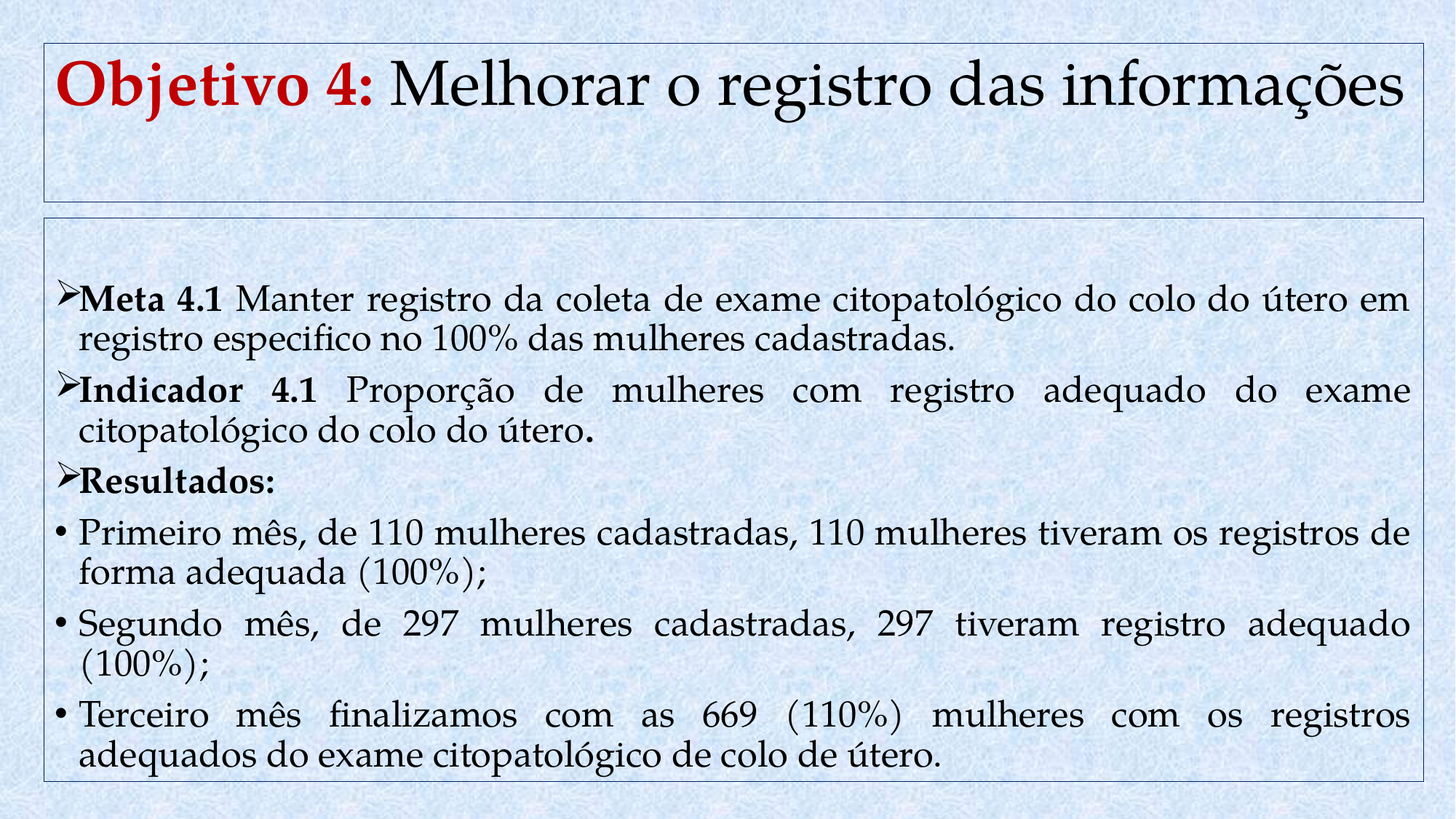

# Objetivo 4: Melhorar o registro das informações

Meta 4.1 Manter registro da coleta de exame citopatológico do colo do útero em registro especifico no 100% das mulheres cadastradas.
Indicador 4.1 Proporção de mulheres com registro adequado do exame citopatológico do colo do útero.
Resultados:
Primeiro mês, de 110 mulheres cadastradas, 110 mulheres tiveram os registros de forma adequada (100%);
Segundo mês, de 297 mulheres cadastradas, 297 tiveram registro adequado (100%);
Terceiro mês finalizamos com as 669 (110%) mulheres com os registros adequados do exame citopatológico de colo de útero.